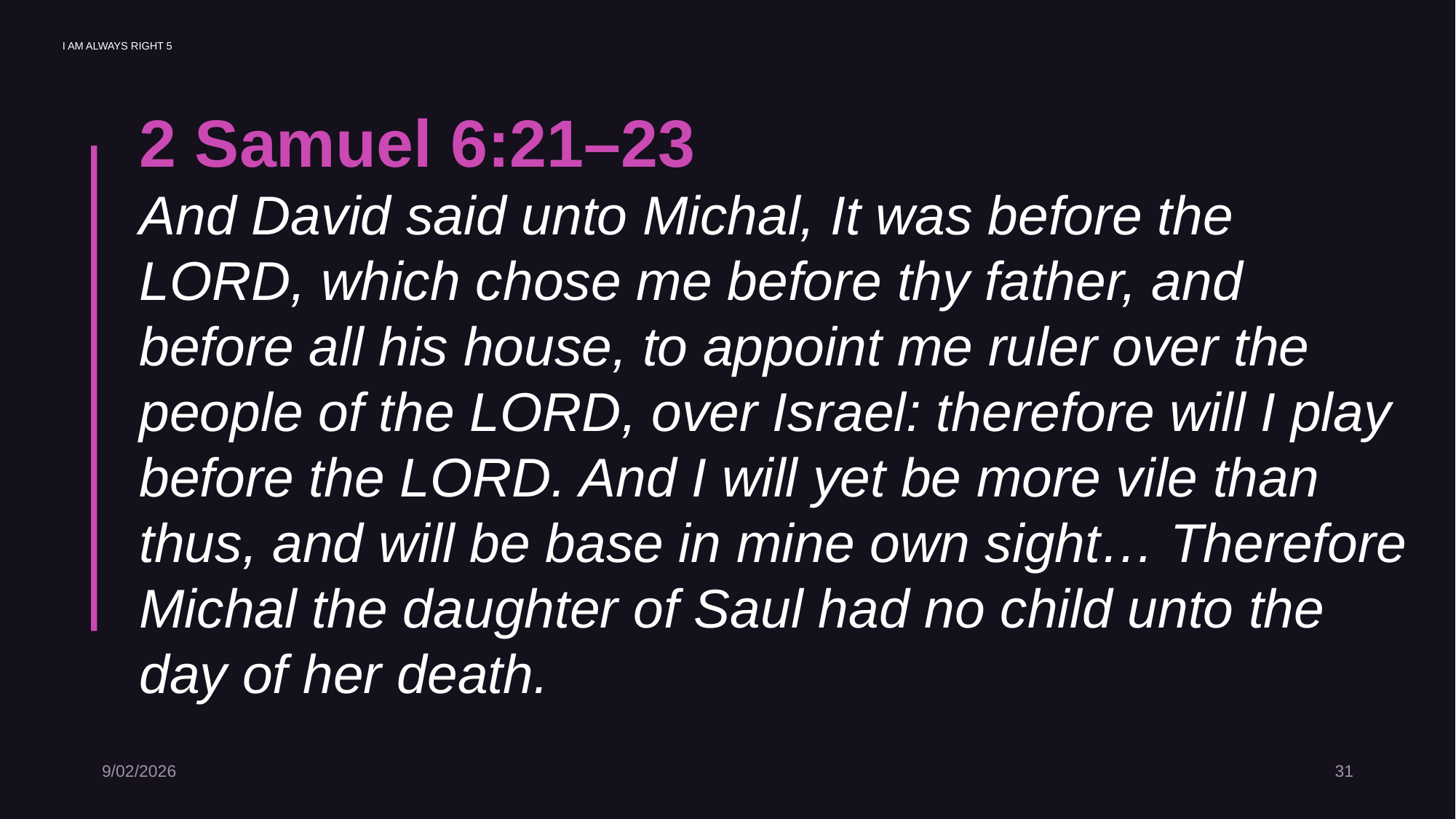

I am Always Right 5
2 Samuel 6:21–23
And David said unto Michal, It was before the LORD, which chose me before thy father, and before all his house, to appoint me ruler over the people of the LORD, over Israel: therefore will I play before the LORD. And I will yet be more vile than thus, and will be base in mine own sight… Therefore Michal the daughter of Saul had no child unto the day of her death.

9/02/2026
31